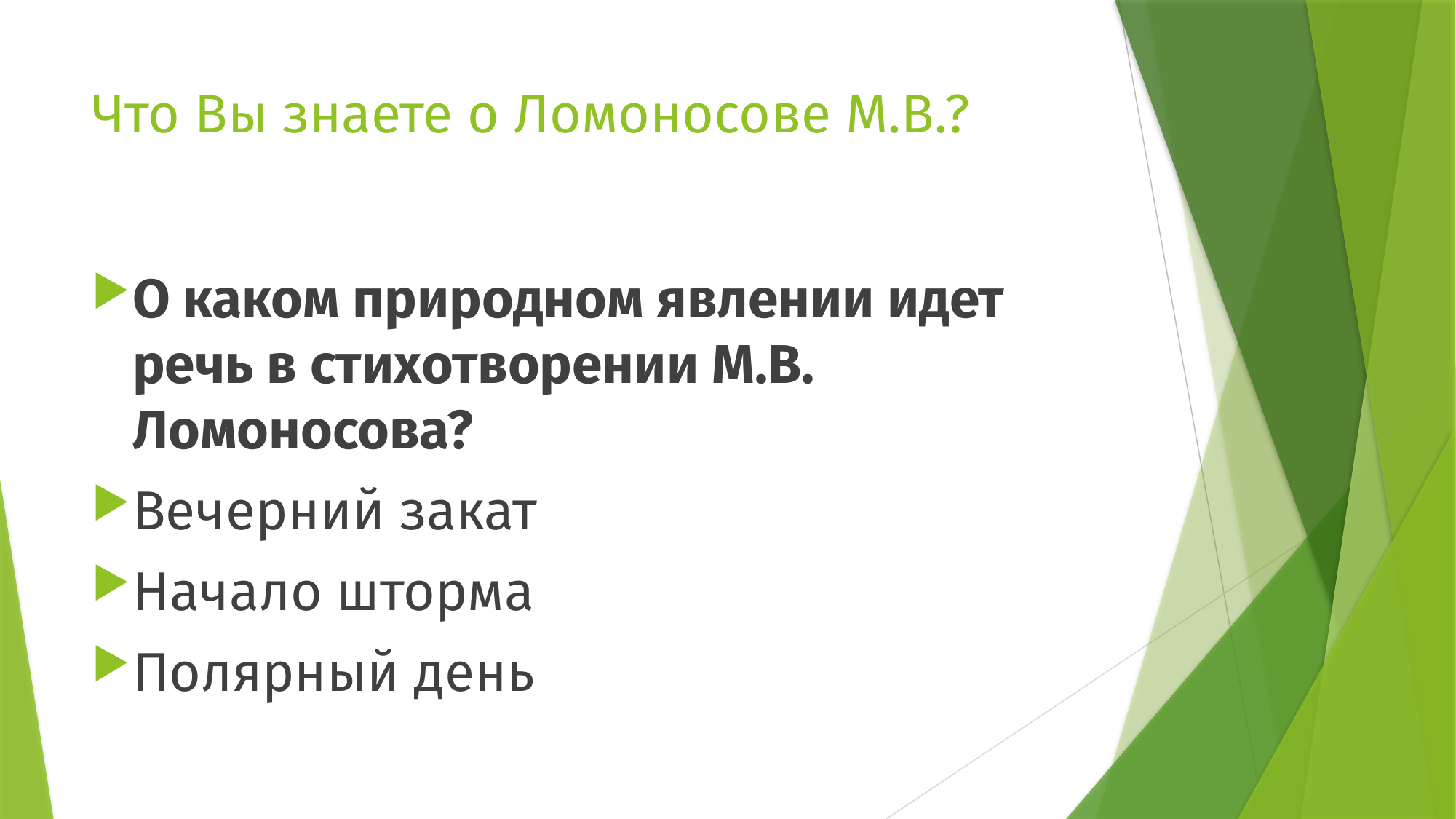

# Что Вы знаете о Ломоносове М.В.?
О каком природном явлении идет речь в стихотворении М.В. Ломоносова?
Вечерний закат
Начало шторма
Полярный день